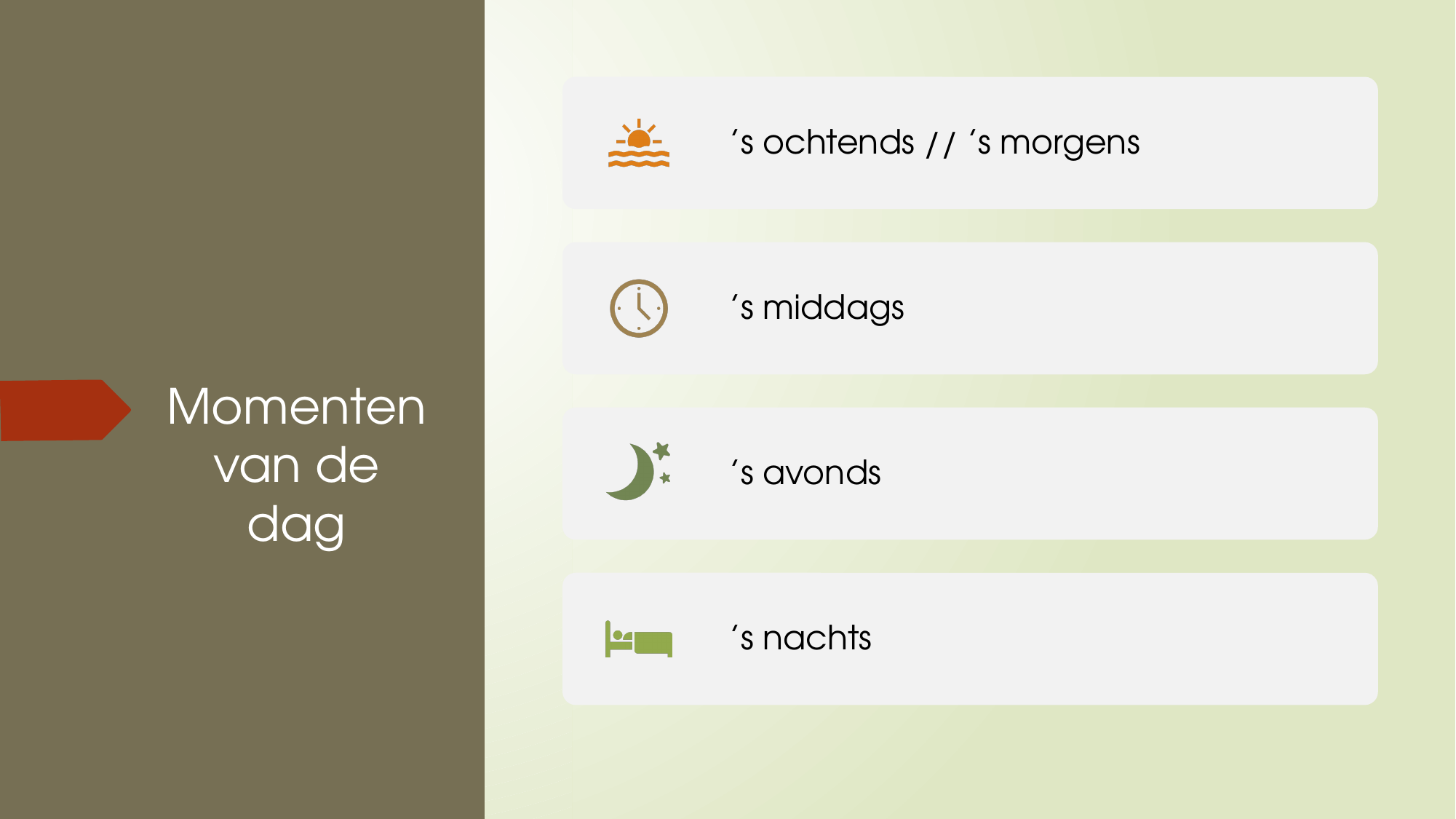

’s ochtends // ’s morgens
’s middags
’s avonds
’s nachts
# Momenten van de dag